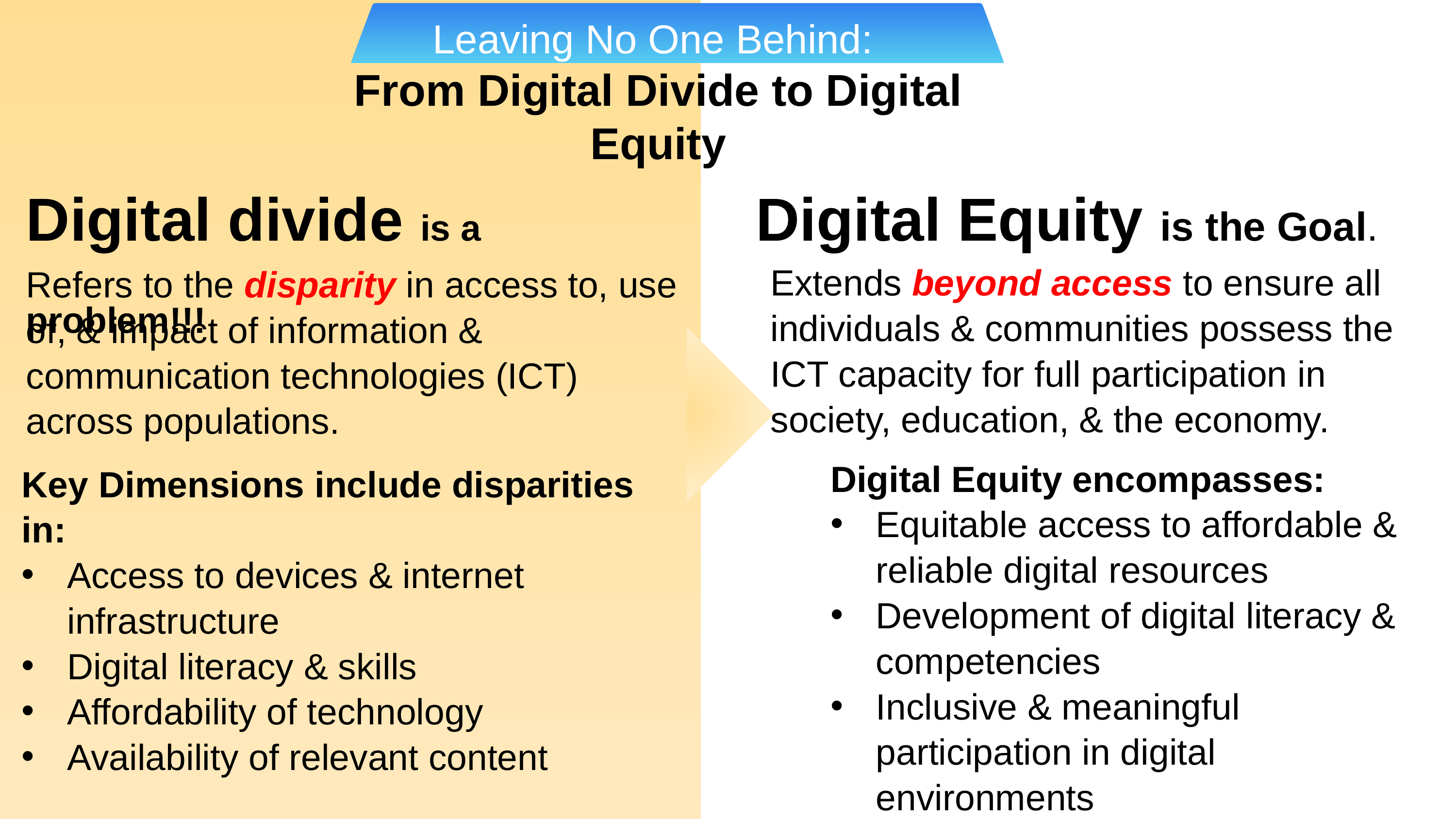

Leaving No One Behind:
From Digital Divide to Digital Equity

Digital Equity is the Goal.
Digital divide is a problem!!!
Refers to the disparity in access to, use of, & impact of information & communication technologies (ICT) across populations.
Key Dimensions include disparities in:
Access to devices & internet infrastructure
Digital literacy & skills
Affordability of technology
Availability of relevant content
Extends beyond access to ensure all individuals & communities possess the ICT capacity for full participation in society, education, & the economy.
Digital Equity encompasses:
Equitable access to affordable & reliable digital resources
Development of digital literacy & competencies
Inclusive & meaningful participation in digital environments